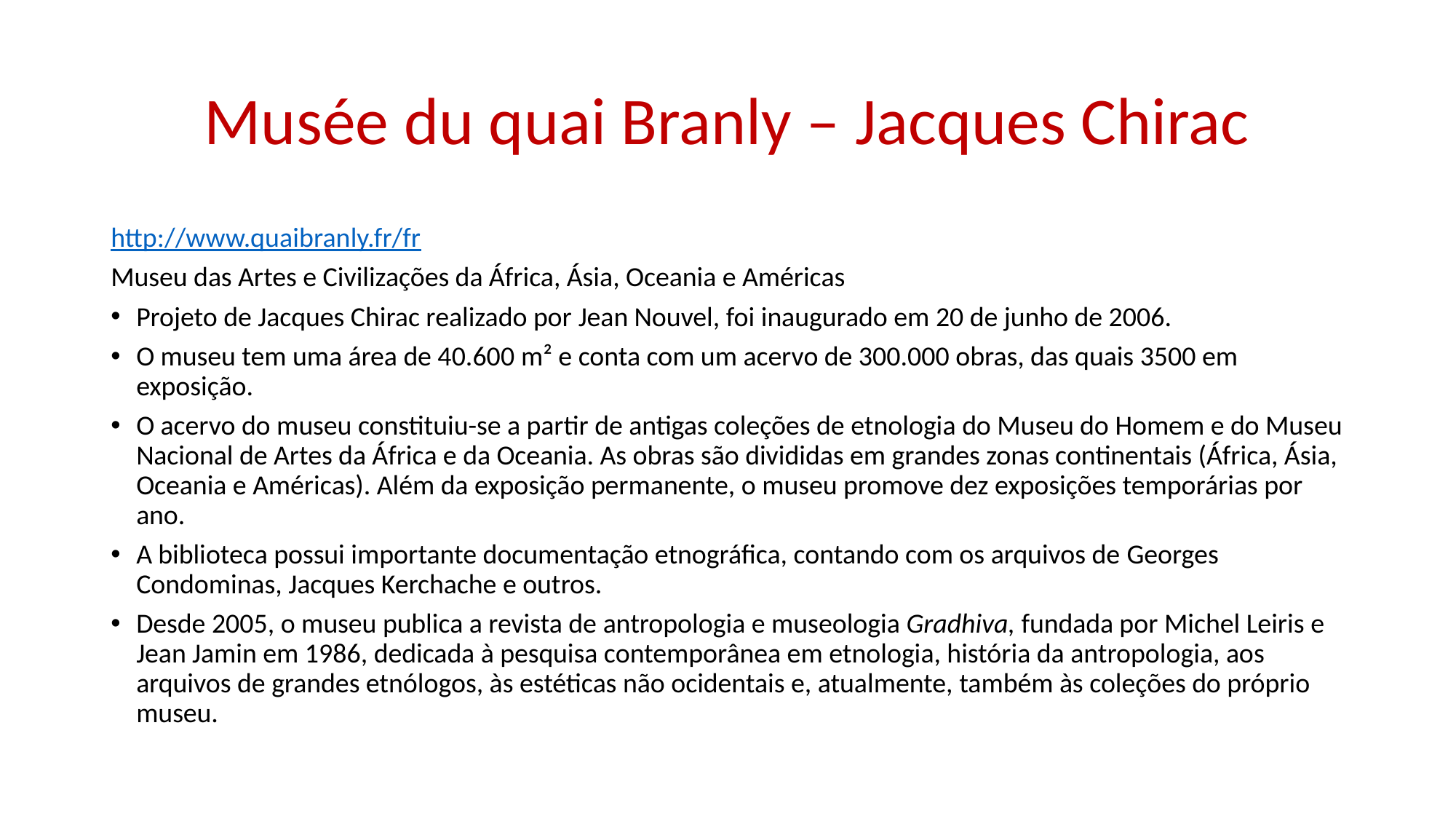

# Musée du quai Branly – Jacques Chirac
http://www.quaibranly.fr/fr
Museu das Artes e Civilizações da África, Ásia, Oceania e Américas
Projeto de Jacques Chirac realizado por Jean Nouvel, foi inaugurado em 20 de junho de 2006.
O museu tem uma área de 40.600 m² e conta com um acervo de 300.000 obras, das quais 3500 em exposição.
O acervo do museu constituiu-se a partir de antigas coleções de etnologia do Museu do Homem e do Museu Nacional de Artes da África e da Oceania. As obras são divididas em grandes zonas continentais (África, Ásia, Oceania e Américas). Além da exposição permanente, o museu promove dez exposições temporárias por ano.
A biblioteca possui importante documentação etnográfica, contando com os arquivos de Georges Condominas, Jacques Kerchache e outros.
Desde 2005, o museu publica a revista de antropologia e museologia Gradhiva, fundada por Michel Leiris e Jean Jamin em 1986, dedicada à pesquisa contemporânea em etnologia, história da antropologia, aos arquivos de grandes etnólogos, às estéticas não ocidentais e, atualmente, também às coleções do próprio museu.